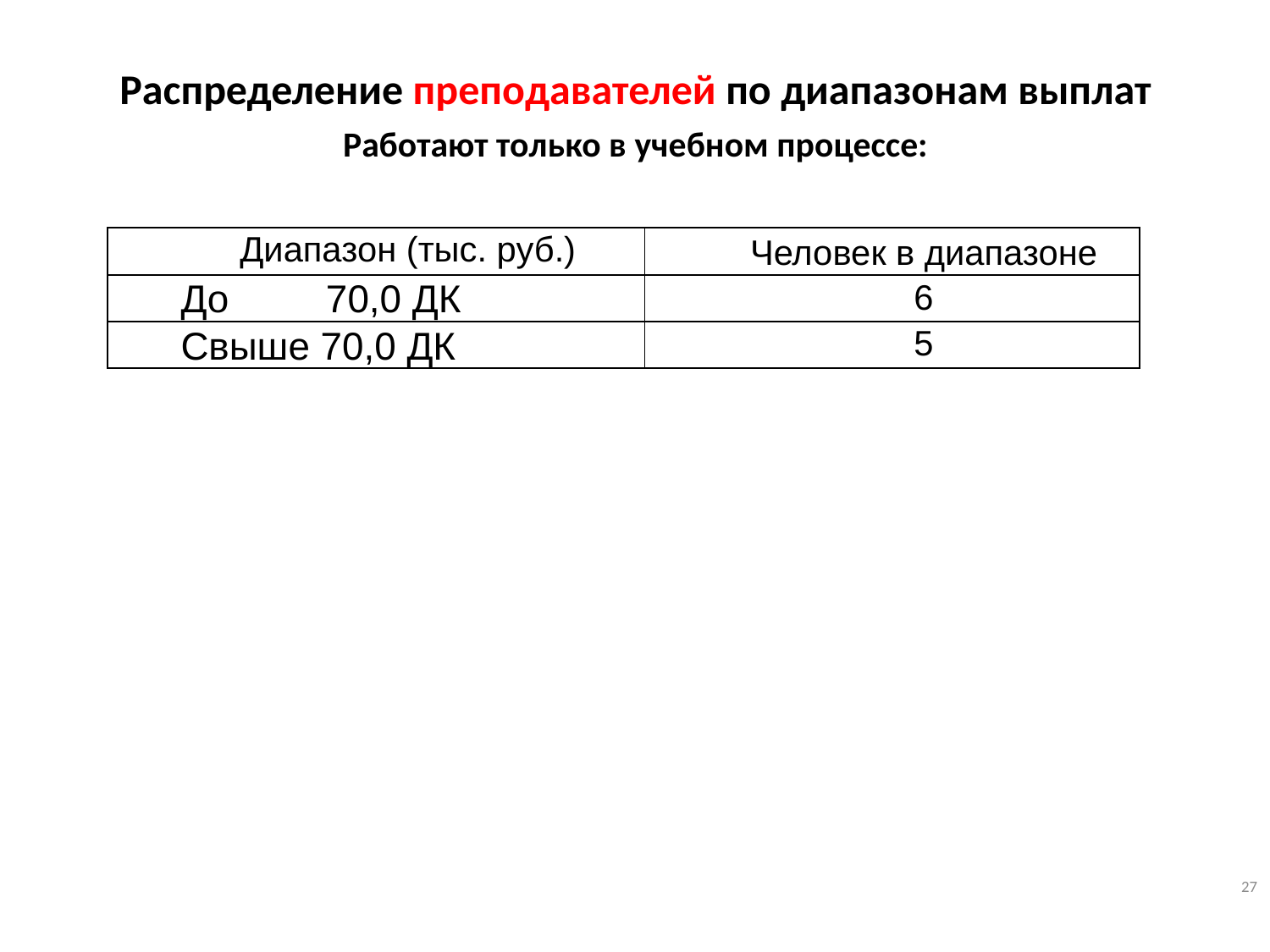

Распределение преподавателей по диапазонам выплат
Работают только в учебном процессе:
| Диапазон (тыс. руб.) | Человек в диапазоне |
| --- | --- |
| До 70,0 ДК | 6 |
| Свыше 70,0 ДК | 5 |
27